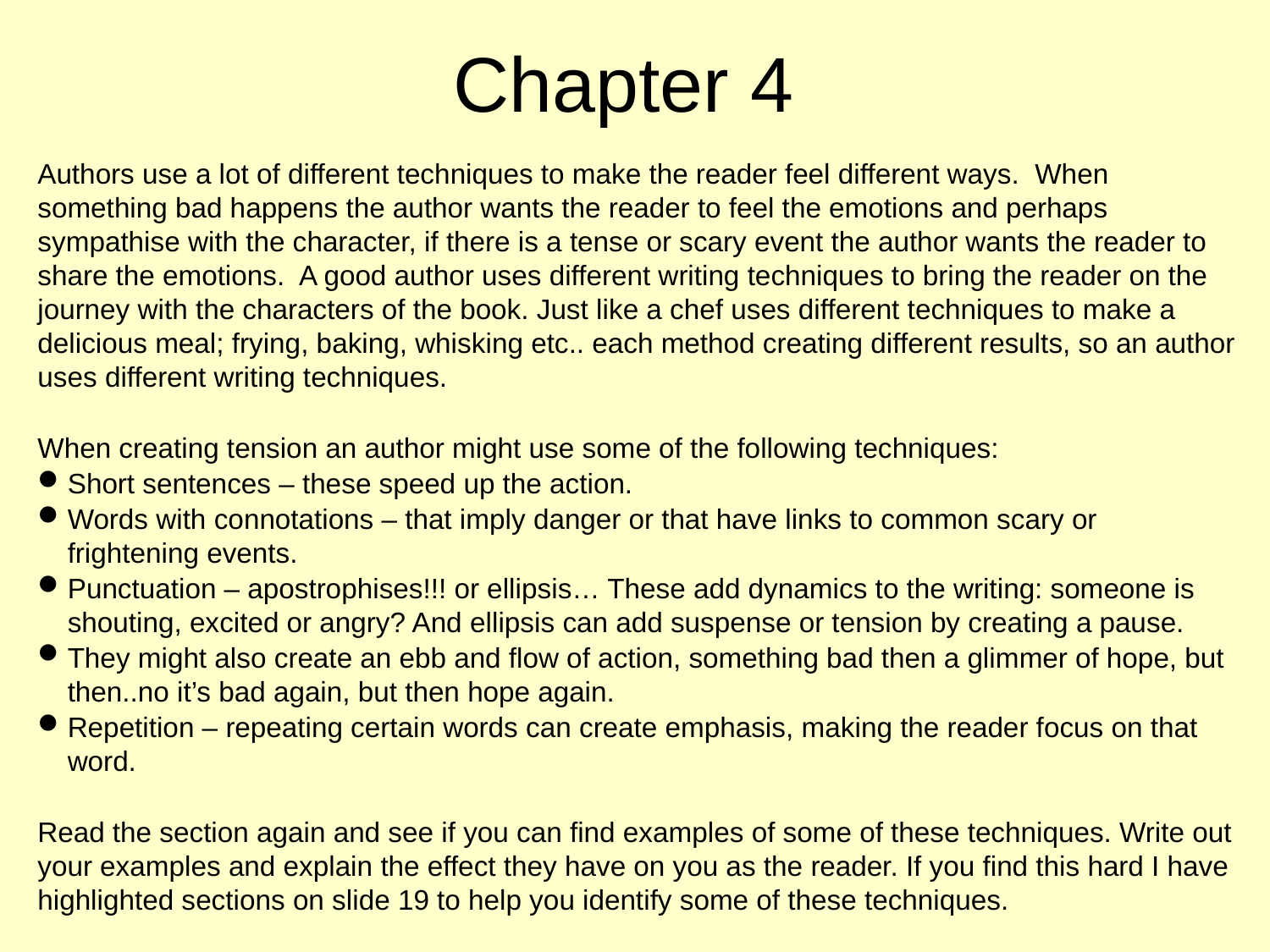

# Chapter 4
Authors use a lot of different techniques to make the reader feel different ways.  When something bad happens the author wants the reader to feel the emotions and perhaps sympathise with the character, if there is a tense or scary event the author wants the reader to share the emotions.  A good author uses different writing techniques to bring the reader on the journey with the characters of the book. Just like a chef uses different techniques to make a delicious meal; frying, baking, whisking etc.. each method creating different results, so an author uses different writing techniques.

When creating tension an author might use some of the following techniques:
Short sentences – these speed up the action.
Words with connotations – that imply danger or that have links to common scary or frightening events.
Punctuation – apostrophises!!! or ellipsis… These add dynamics to the writing: someone is shouting, excited or angry? And ellipsis can add suspense or tension by creating a pause.
They might also create an ebb and flow of action, something bad then a glimmer of hope, but then..no it’s bad again, but then hope again.
Repetition – repeating certain words can create emphasis, making the reader focus on that word.

Read the section again and see if you can find examples of some of these techniques. Write out your examples and explain the effect they have on you as the reader. If you find this hard I have highlighted sections on slide 19 to help you identify some of these techniques.